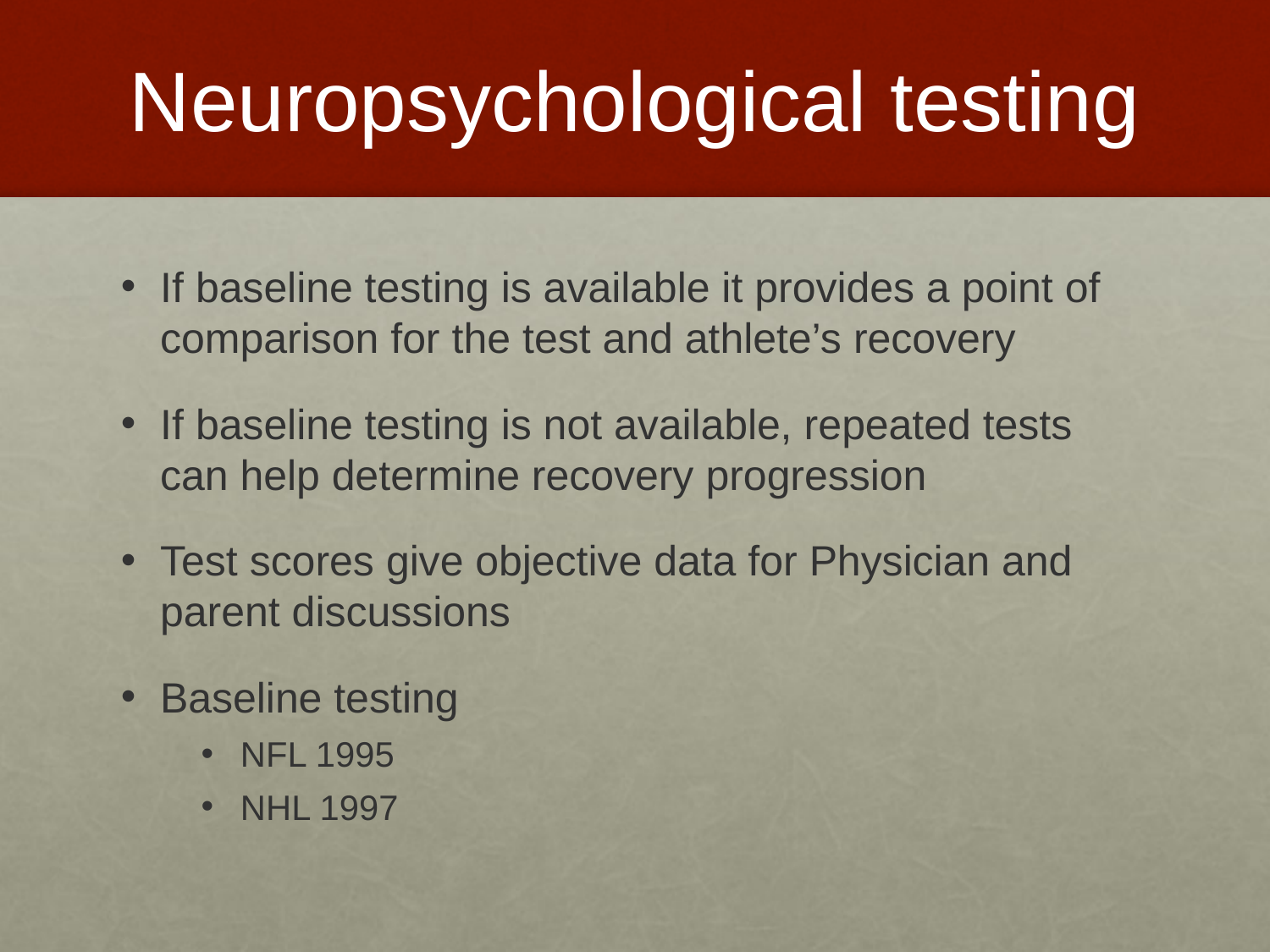

# Neuropsychological testing
If baseline testing is available it provides a point of comparison for the test and athlete’s recovery
If baseline testing is not available, repeated tests can help determine recovery progression
Test scores give objective data for Physician and parent discussions
Baseline testing
NFL 1995
NHL 1997